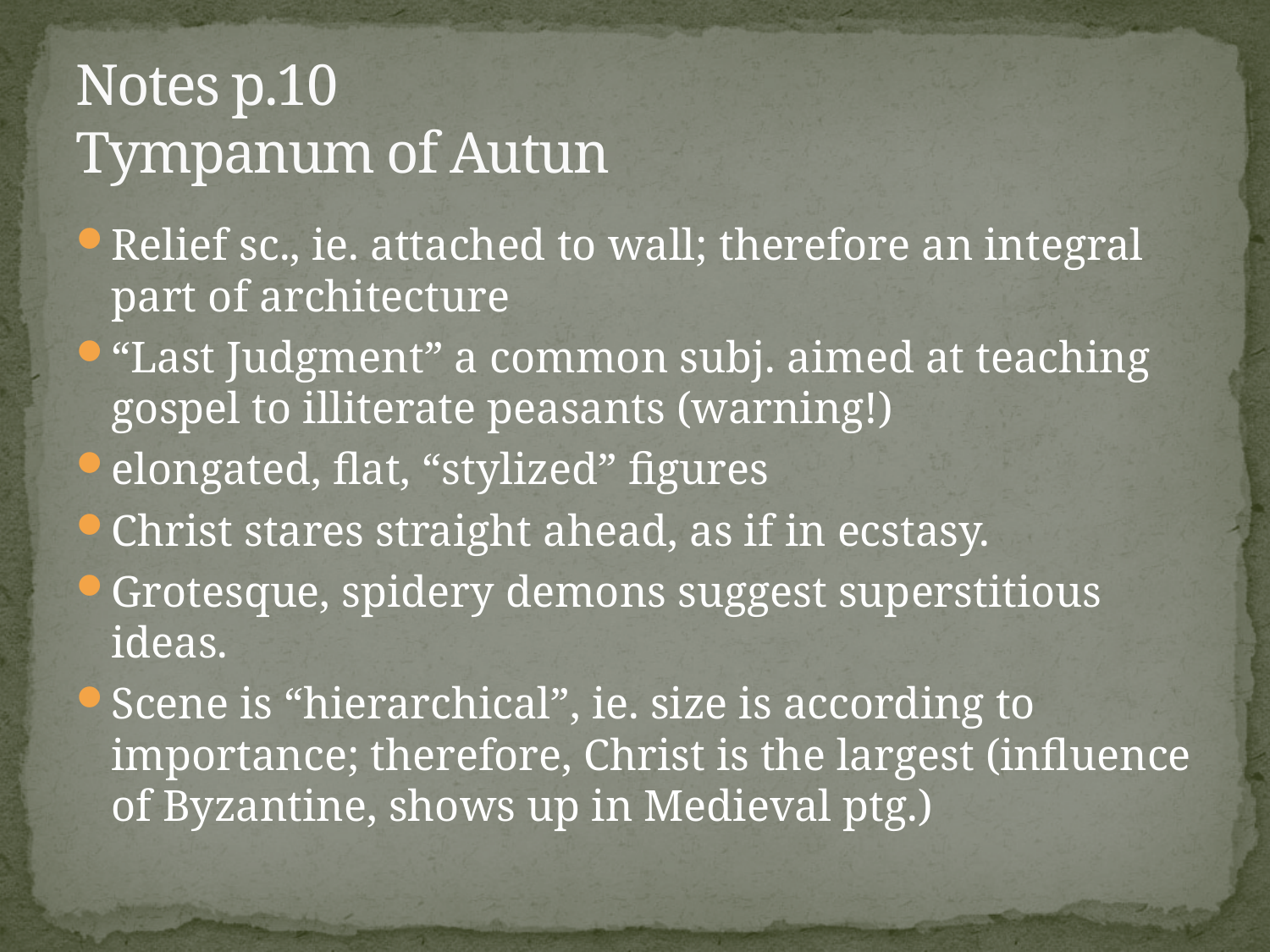

# Notes p.10 Tympanum of Autun
Relief sc., ie. attached to wall; therefore an integral part of architecture
“Last Judgment” a common subj. aimed at teaching gospel to illiterate peasants (warning!)
elongated, flat, “stylized” figures
Christ stares straight ahead, as if in ecstasy.
Grotesque, spidery demons suggest superstitious ideas.
Scene is “hierarchical”, ie. size is according to importance; therefore, Christ is the largest (influence of Byzantine, shows up in Medieval ptg.)